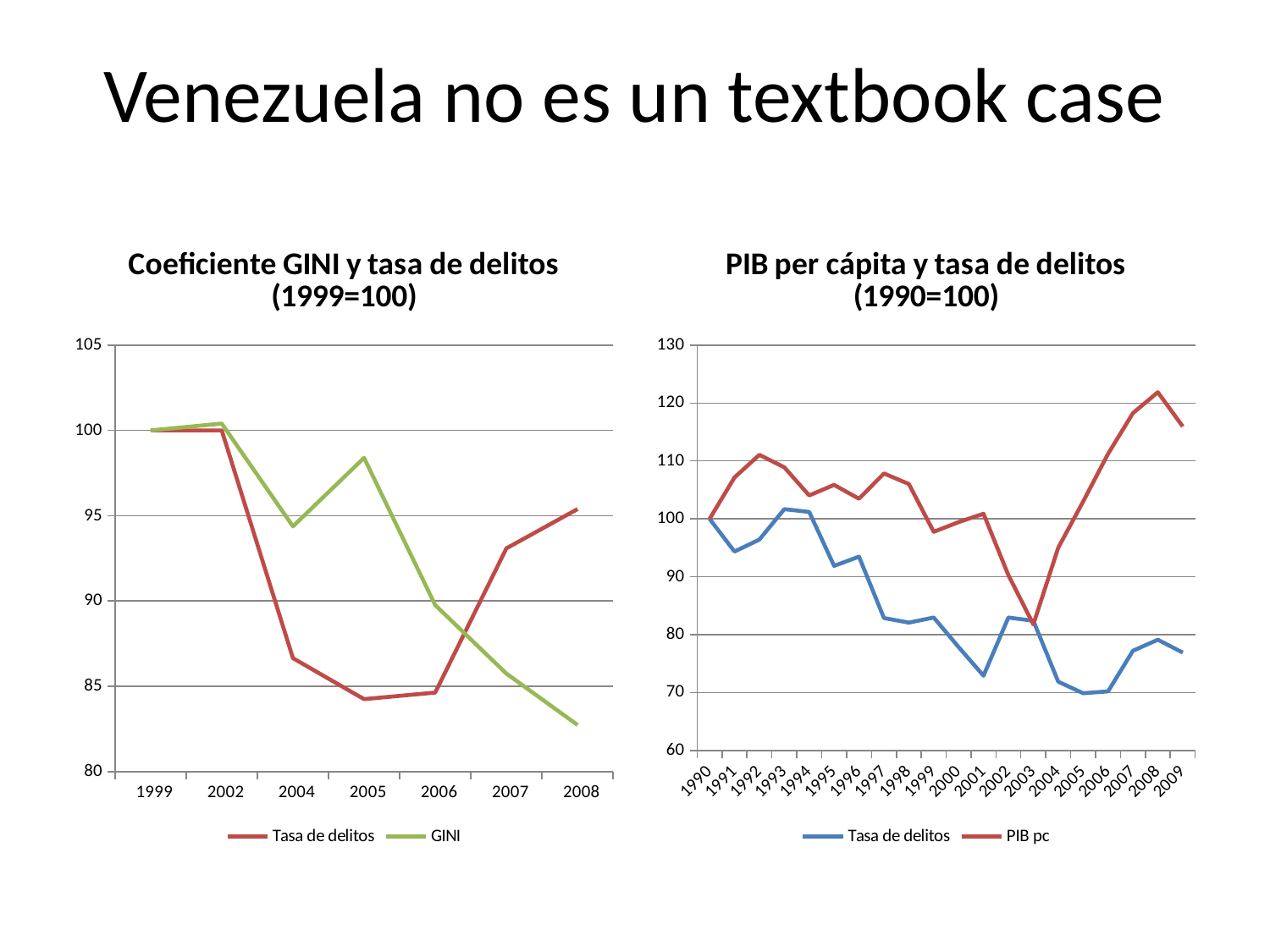

# Venezuela no es un textbook case

### Chart: Coeficiente GINI y tasa de delitos
(1999=100)

| Category | Tasa de delitos | GINI |
|---|---|---|
|    1999  | 100.0 | 100.0 |
|    2002  | 100.0 | 100.4016064257029 |
|    2004  | 86.6474543707973 | 94.37751004016064 |
|    2005  | 84.24591738712776 | 98.39357429718875 |
|    2006  | 84.63016330451488 | 89.75903614457829 |
|    2007  | 93.0835734870317 | 85.74297188755017 |
|    2008  | 95.38904899135444 | 82.73092369477915 |

### Chart: PIB per cápita y tasa de delitos
(1990=100)

| Category | Tasa de delitos | PIB pc |
|---|---|---|
| 1990.0 | 100.0 | 100.0 |
| 1991.0 | 94.34262948207174 | 107.1556752767326 |
| 1992.0 | 96.4143426294821 | 111.060869559467 |
| 1993.0 | 101.6733067729083 | 108.9017338327922 |
| 1994.0 | 101.195219123506 | 104.0450725368599 |
| 1995.0 | 91.87250996015935 | 105.8688247836083 |
| 1996.0 | 93.46613545816734 | 103.4753246213594 |
| 1997.0 | 82.8685258964143 | 107.8432560268907 |
| 1998.0 | 82.07171314741035 | 106.0223261262689 |
| 1999.0 | 82.94820717131473 | 97.75985020656962 |
| 2000.0 | 77.8486055776892 | 99.43262382384287 |
| 2001.0 | 72.9083665338645 | 100.8892101750108 |
| 2002.0 | 82.94820717131473 | 90.26680715624366 |
| 2003.0 | 82.39043824701193 | 81.76855187962137 |
| 2004.0 | 71.87250996015935 | 95.00855003770039 |
| 2005.0 | 69.88047808764937 | 102.9916436857513 |
| 2006.0 | 70.199203187251 | 111.2238277285684 |
| 2007.0 | 77.21115537848605 | 118.263732319634 |
| 2008.0 | 79.12350597609559 | 121.8652710345335 |
| 2009.0 | 76.8924302788844 | 115.9500497135167 |